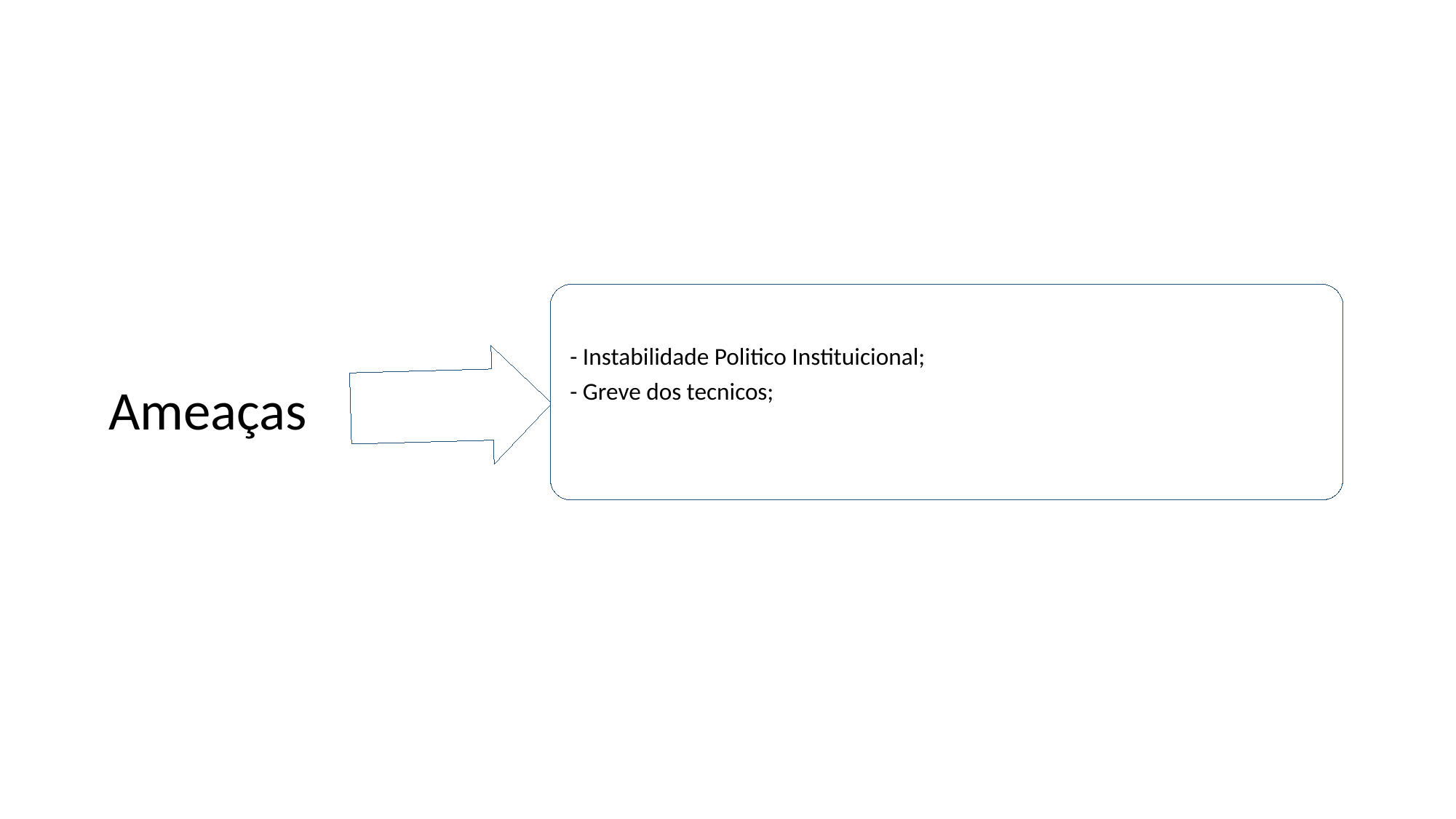

#
Ameaças

- Instabilidade Politico Instituicional;
- Greve dos tecnicos;